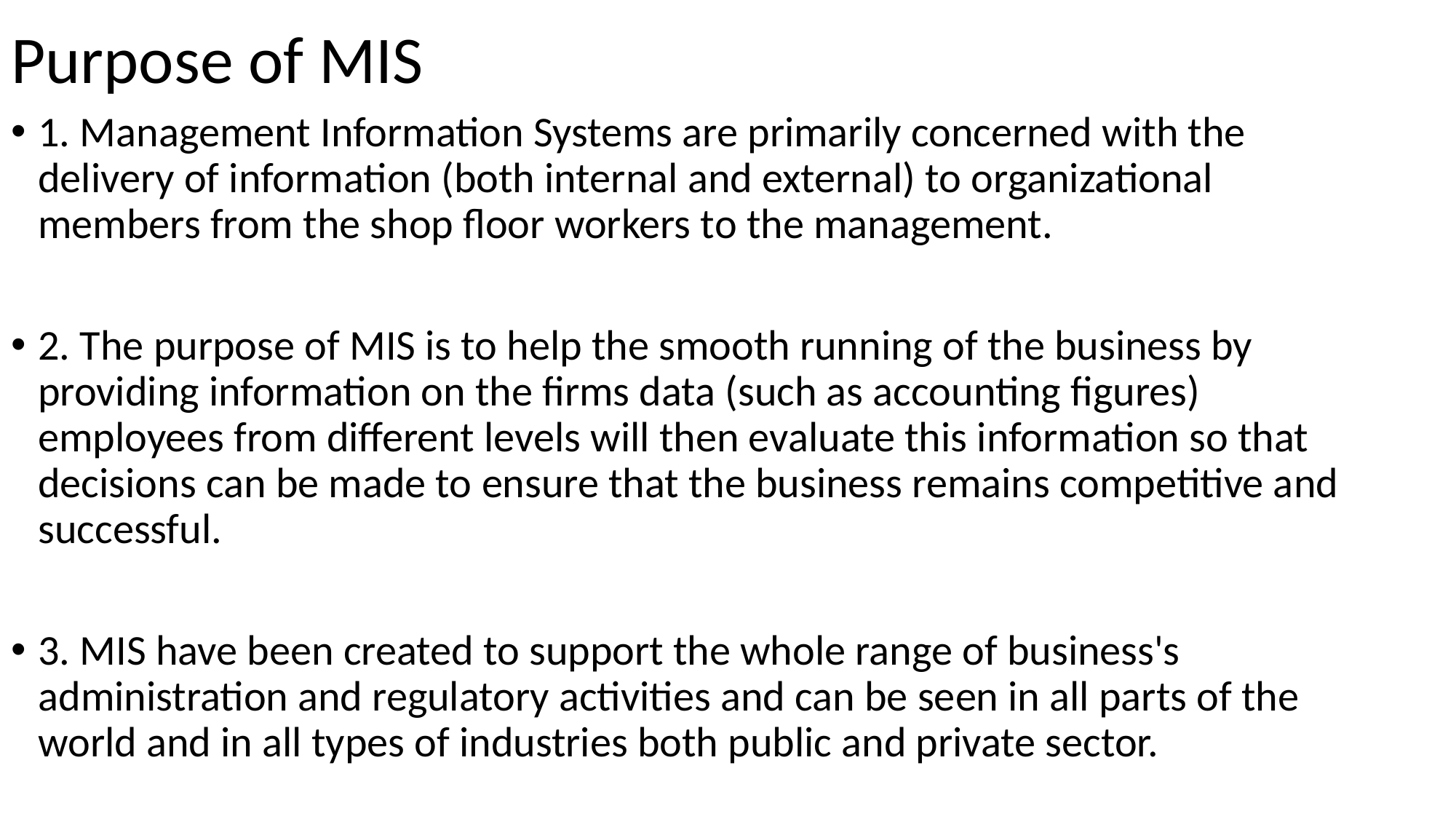

# Purpose of MIS
1. Management Information Systems are primarily concerned with the delivery of information (both internal and external) to organizational members from the shop floor workers to the management.

2. The purpose of MIS is to help the smooth running of the business by providing information on the firms data (such as accounting figures) employees from different levels will then evaluate this information so that decisions can be made to ensure that the business remains competitive and successful.

3. MIS have been created to support the whole range of business's administration and regulatory activities and can be seen in all parts of the world and in all types of industries both public and private sector.